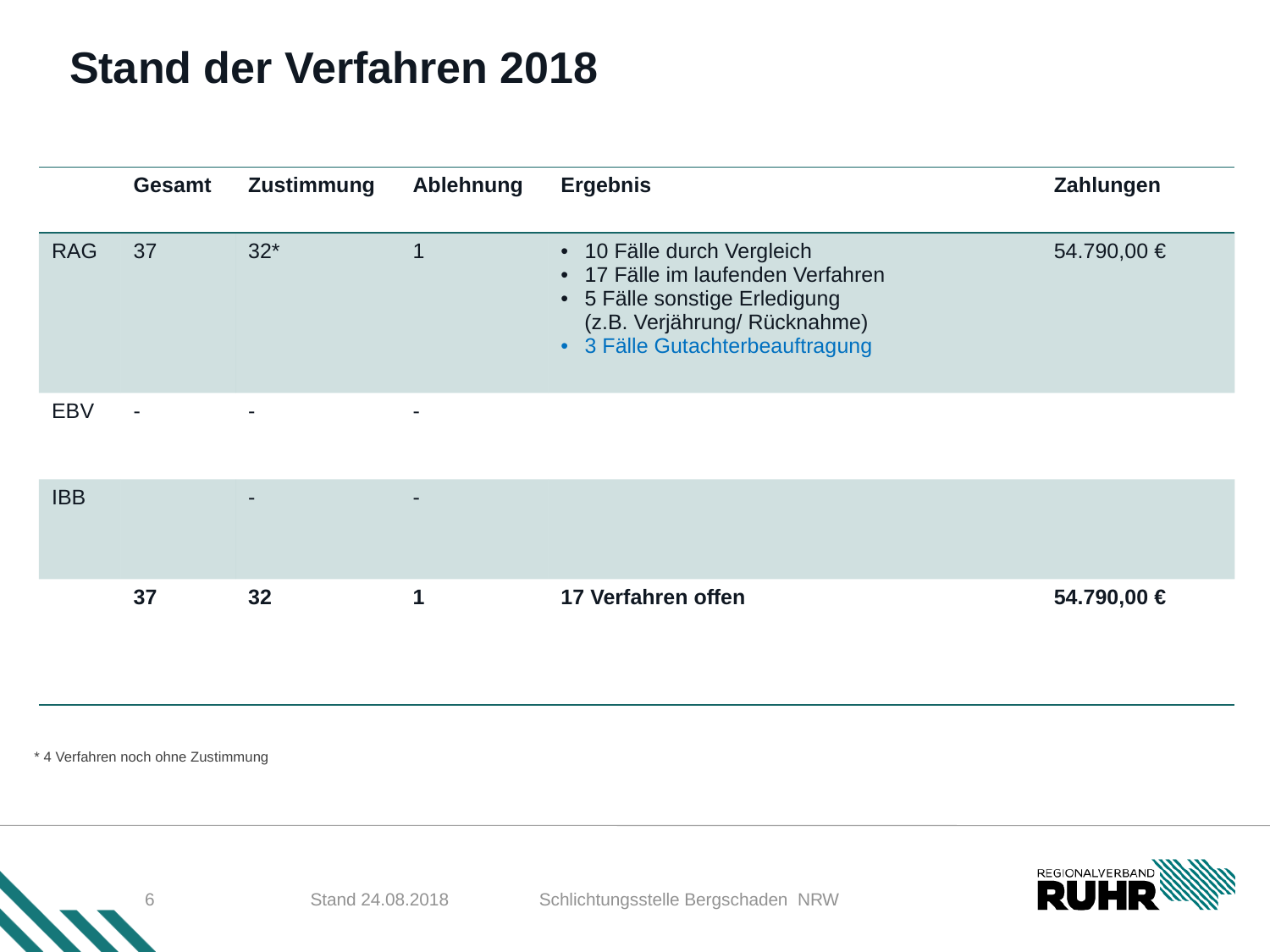

Stand der Verfahren 2018
|  | Gesamt | Zustimmung | Ablehnung | Ergebnis | Zahlungen |
| --- | --- | --- | --- | --- | --- |
| RAG | 37 | 32\* | 1 | 10 Fälle durch Vergleich 17 Fälle im laufenden Verfahren 5 Fälle sonstige Erledigung (z.B. Verjährung/ Rücknahme) 3 Fälle Gutachterbeauftragung | 54.790,00 € |
| EBV | - | - | - |  |  |
| IBB |  | - | - |  |  |
|  | 37 | 32 | 1 | 17 Verfahren offen | 54.790,00 € |
* 4 Verfahren noch ohne Zustimmung
6
Stand 24.08.2018
 Schlichtungsstelle Bergschaden  NRW